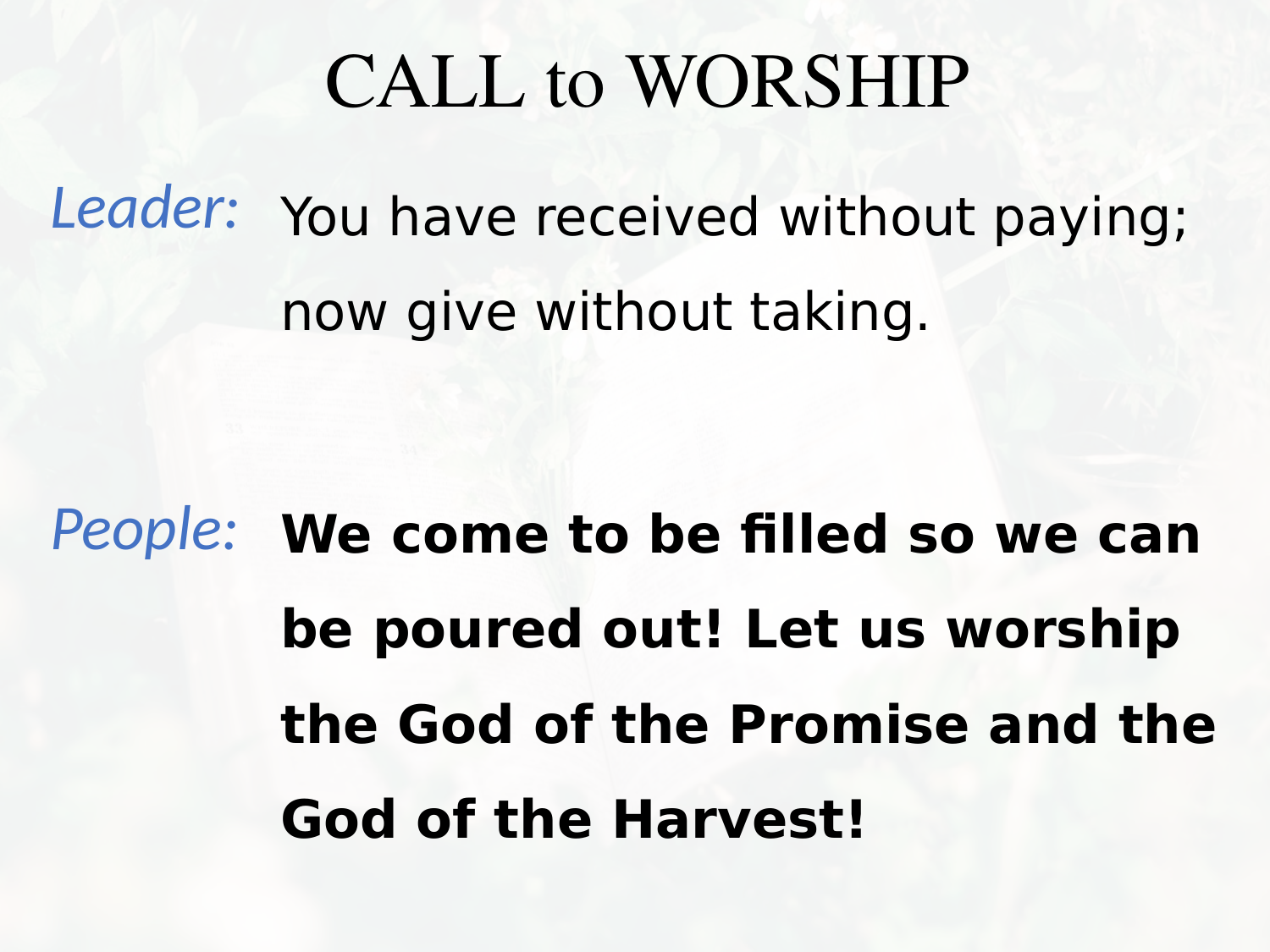

You have received without paying; now give without taking.
We come to be filled so we can be poured out! Let us worship the God of the Promise and the God of the Harvest!